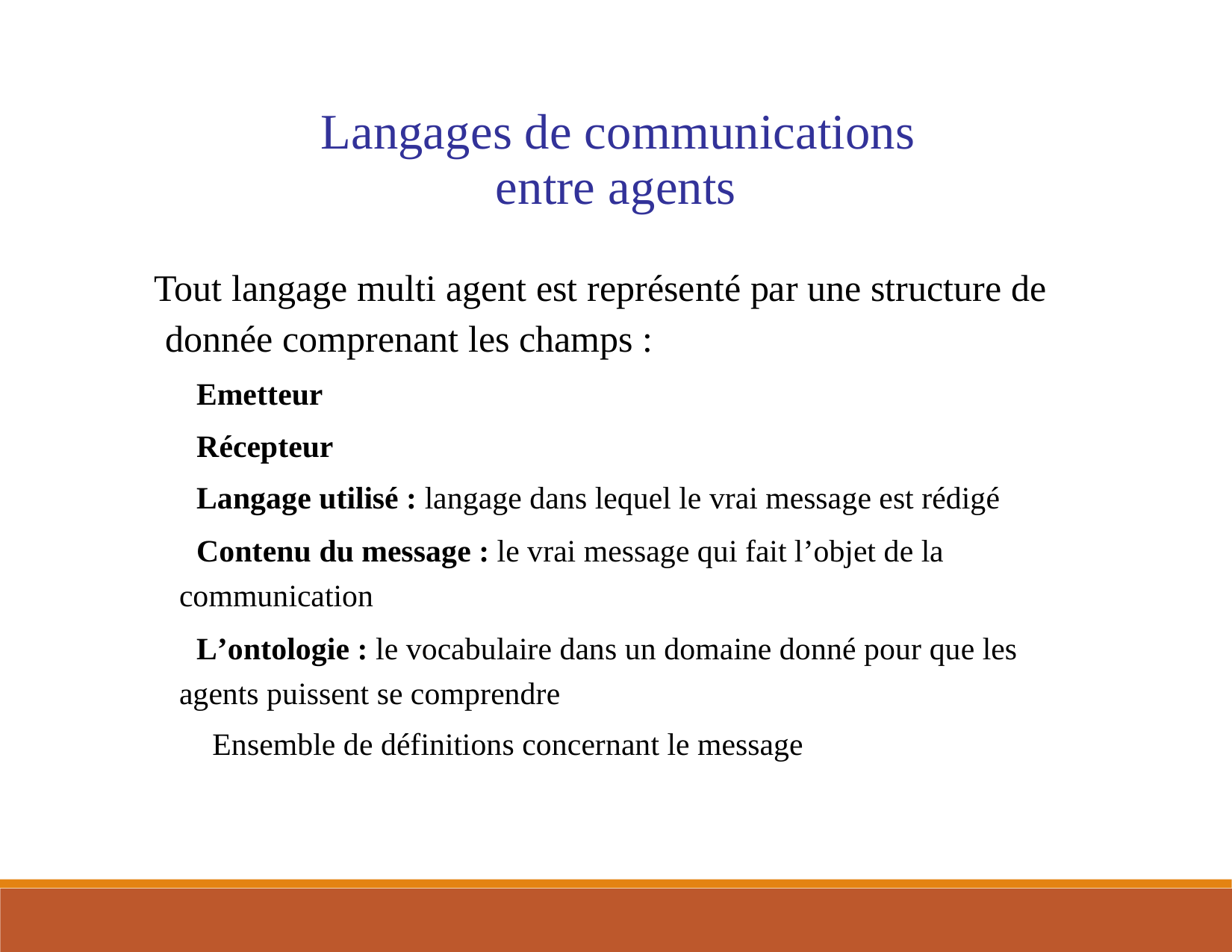

Langages de communications
entre agents
  Tout langage multi agent est représenté par une structure de
donnée comprenant les champs :
  Emetteur
  Récepteur
  Langage utilisé : langage dans lequel le vrai message est rédigé
  Contenu du message : le vrai message qui fait l’objet de la
communication
  L’ontologie : le vocabulaire dans un domaine donné pour que les
agents puissent se comprendre
  Ensemble de définitions concernant le message